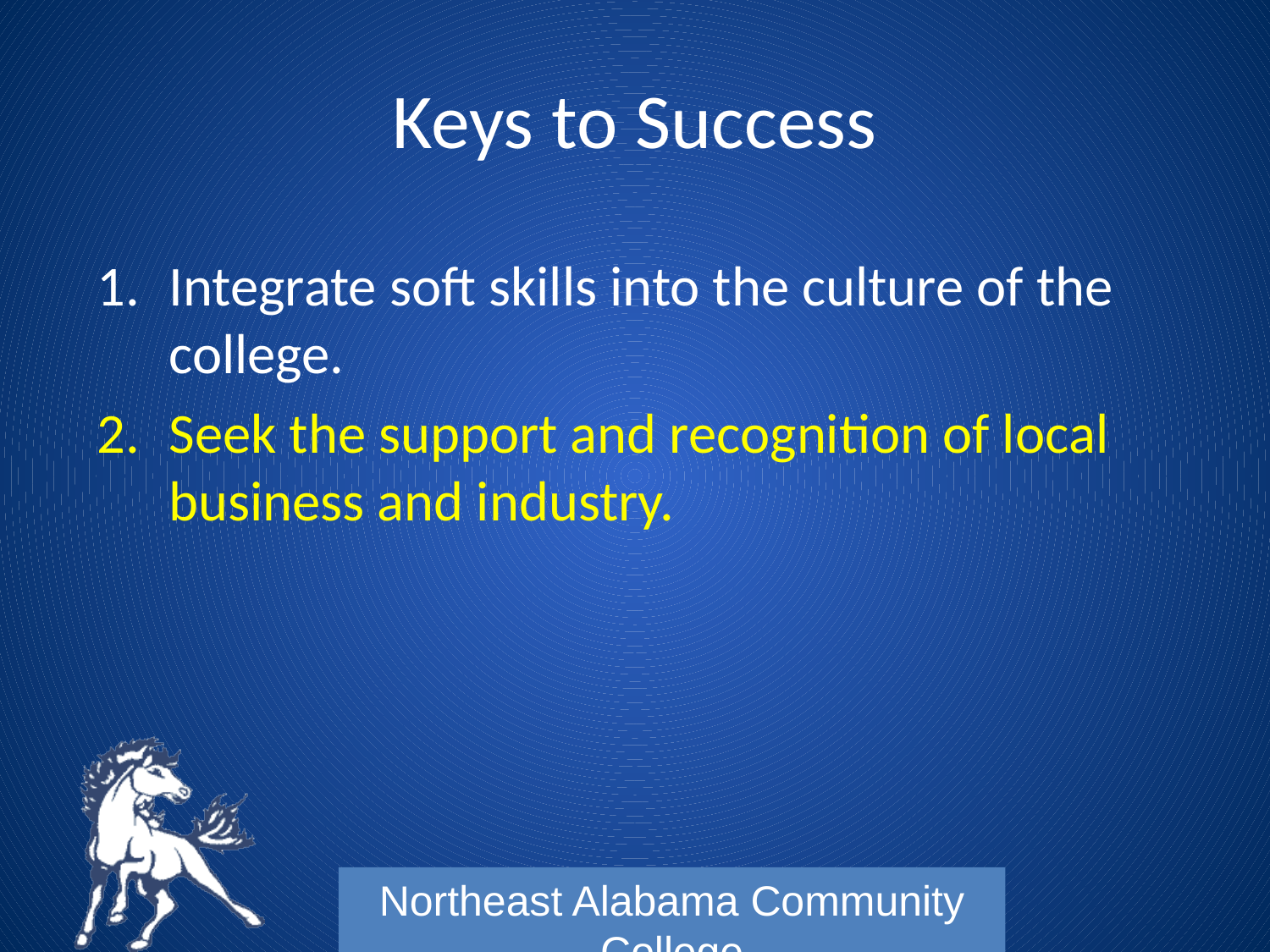

# Keys to Success

Integrate soft skills into the culture of the college.
Seek the support and recognition of local business and industry.